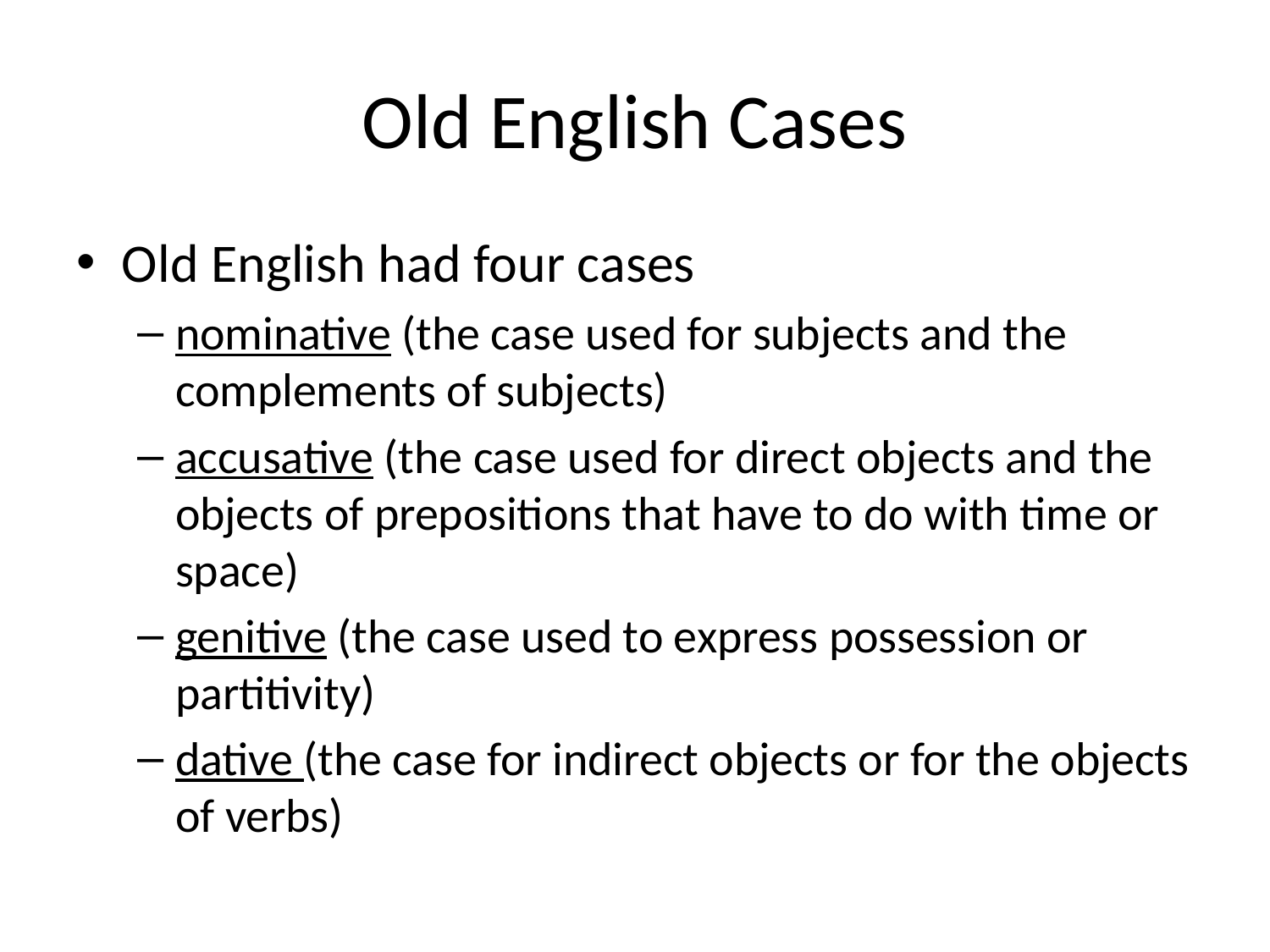

# Old English Cases
Old English had four cases
nominative (the case used for subjects and the complements of subjects)
accusative (the case used for direct objects and the objects of prepositions that have to do with time or space)
genitive (the case used to express possession or partitivity)
dative (the case for indirect objects or for the objects of verbs)